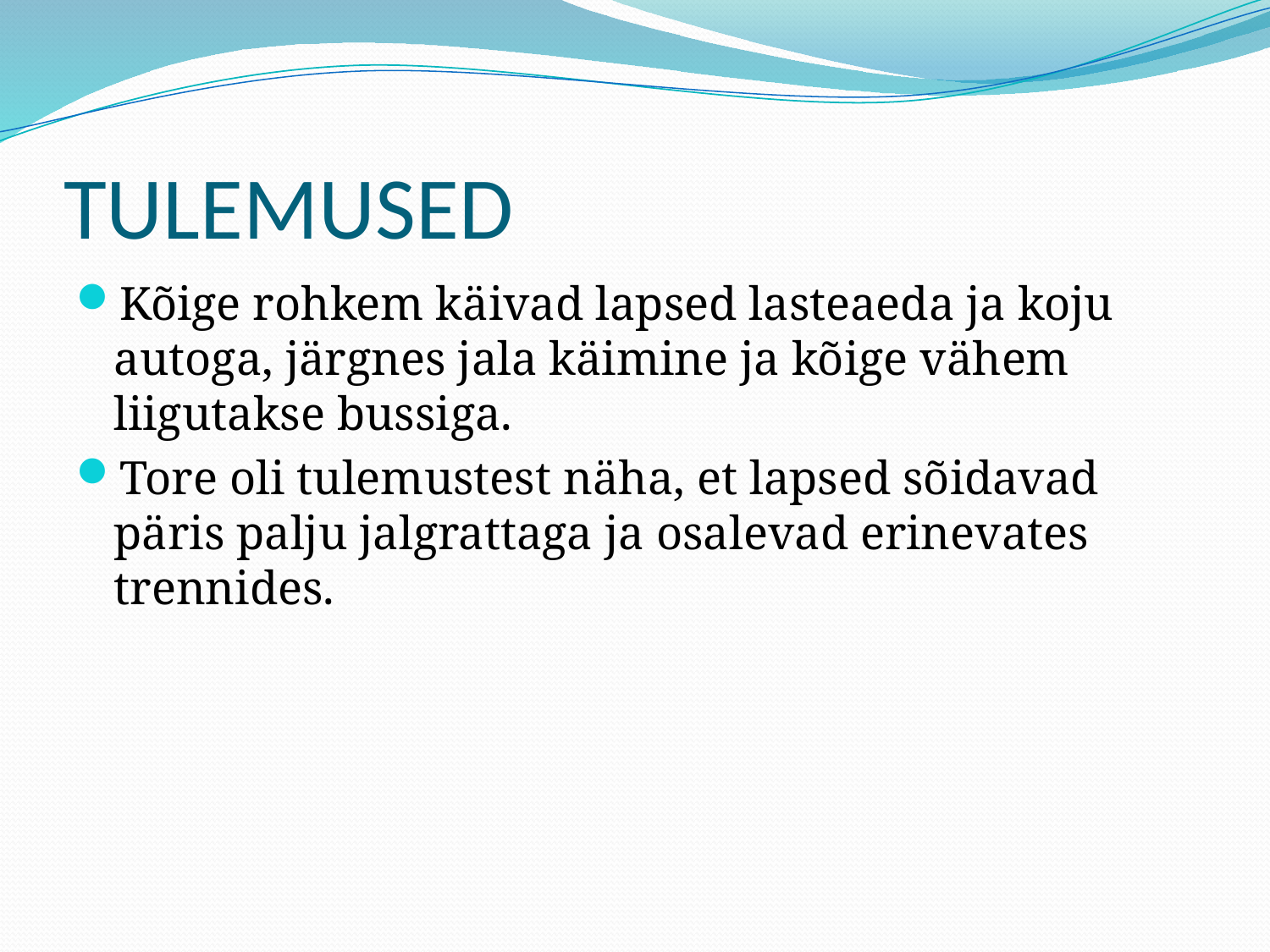

# TULEMUSED
Kõige rohkem käivad lapsed lasteaeda ja koju autoga, järgnes jala käimine ja kõige vähem liigutakse bussiga.
Tore oli tulemustest näha, et lapsed sõidavad päris palju jalgrattaga ja osalevad erinevates trennides.